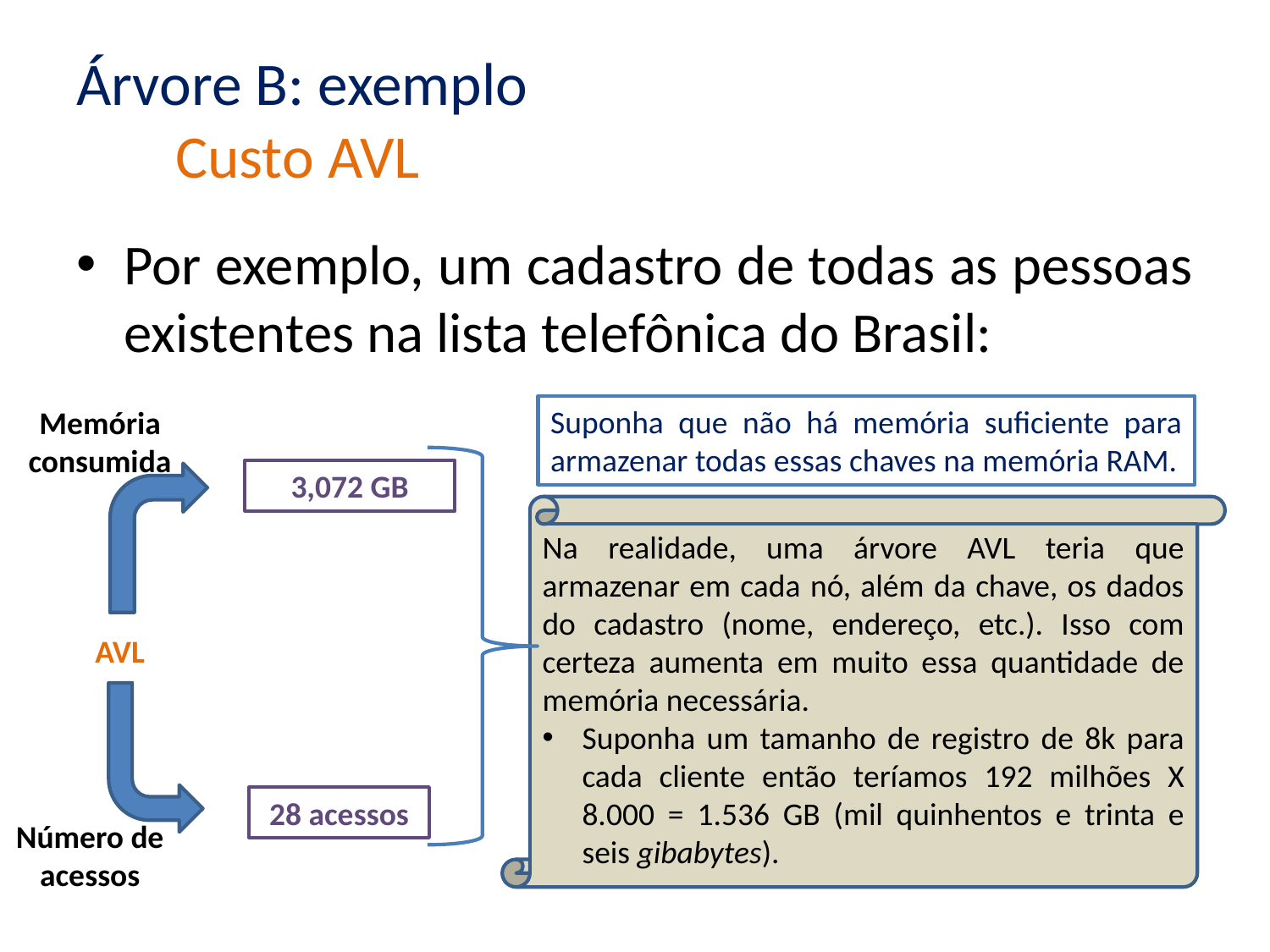

# Árvore B: exemplo Custo AVL
Por exemplo, um cadastro de todas as pessoas existentes na lista telefônica do Brasil:

Suponha que não há memória suficiente para armazenar todas essas chaves na memória RAM.
Memória consumida

3,072 GB

Na realidade, uma árvore AVL teria que armazenar em cada nó, além da chave, os dados do cadastro (nome, endereço, etc.). Isso com certeza aumenta em muito essa quantidade de memória necessária.
Suponha um tamanho de registro de 8k para cada cliente então teríamos 192 milhões X 8.000 = 1.536 GB (mil quinhentos e trinta e seis gibabytes).
AVL

28 acessos
Número de acessos